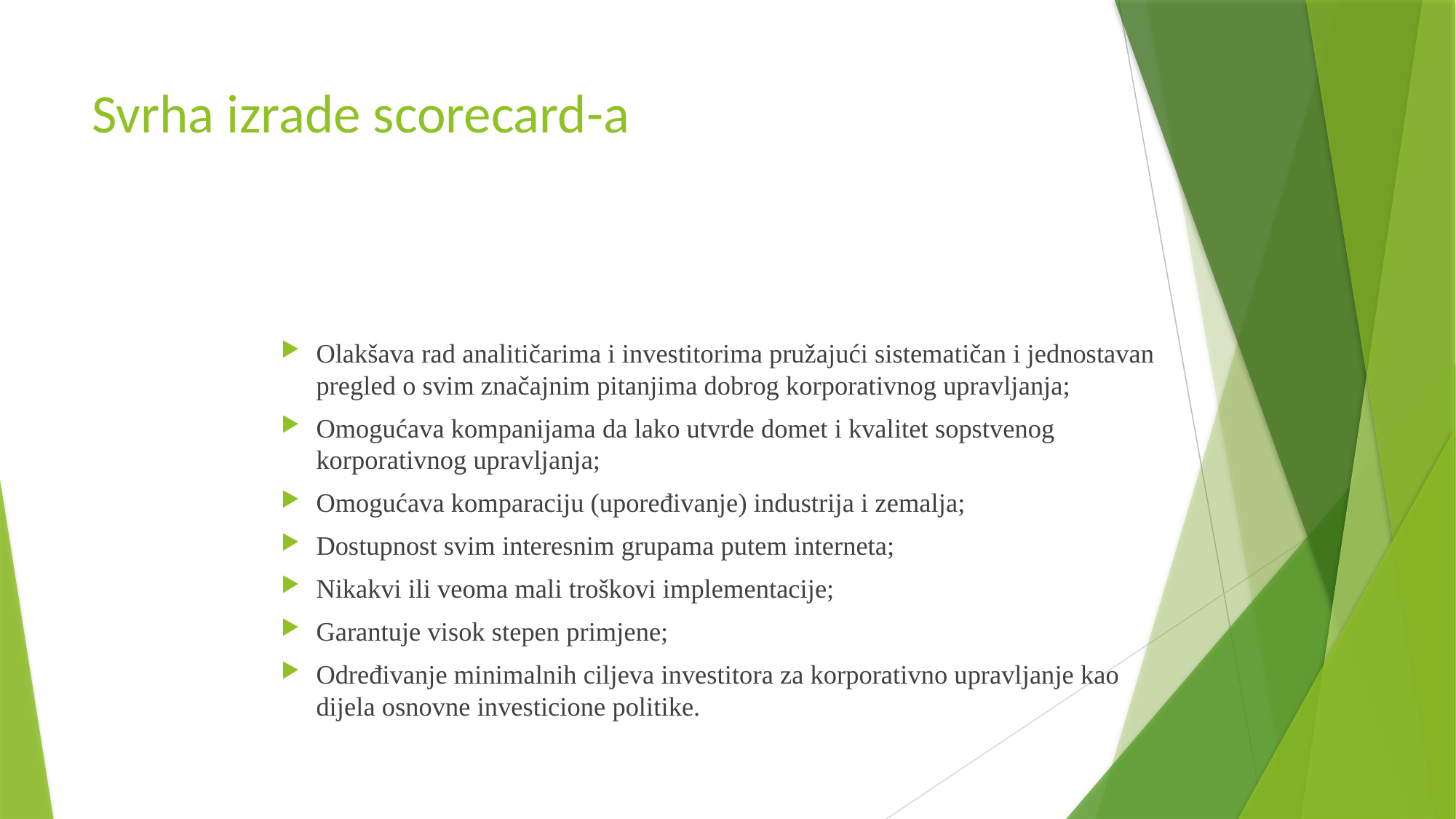

# Svrha izrade scorecard-a
Olakšava rad analitičarima i investitorima pružajući sistematičan i jednostavan pregled o svim značajnim pitanjima dobrog korporativnog upravljanja;
Omogućava kompanijama da lako utvrde domet i kvalitet sopstvenog korporativnog upravljanja;
Omogućava komparaciju (upoređivanje) industrija i zemalja;
Dostupnost svim interesnim grupama putem interneta;
Nikakvi ili veoma mali troškovi implementacije;
Garantuje visok stepen primjene;
Određivanje minimalnih ciljeva investitora za korporativno upravljanje kao dijela osnovne investicione politike.